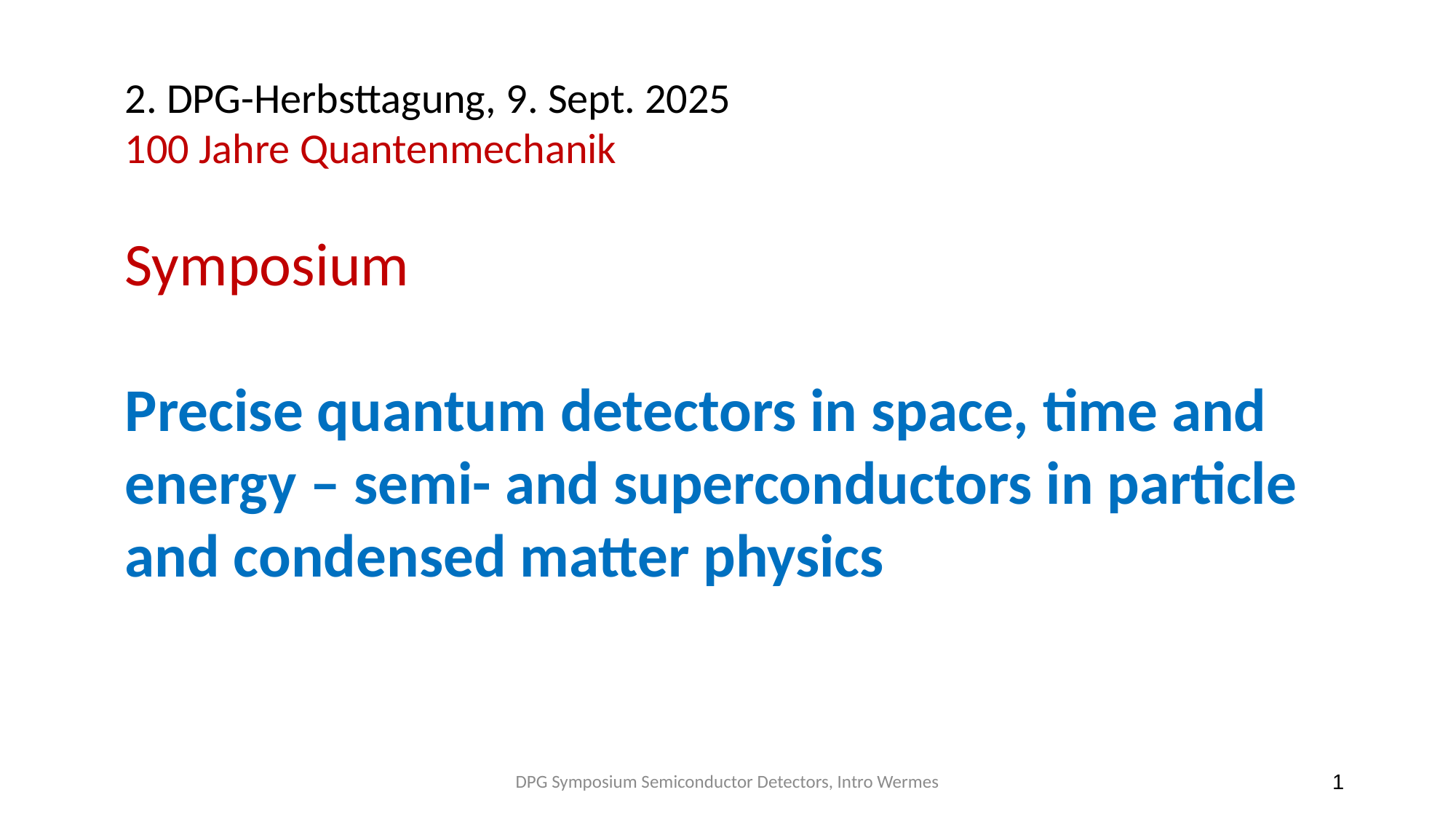

2. DPG-Herbsttagung, 9. Sept. 2025
100 Jahre Quantenmechanik

Symposium
Precise quantum detectors in space, time and energy – semi- and superconductors in particle and condensed matter physics

DPG Symposium Semiconductor Detectors, Intro Wermes
1